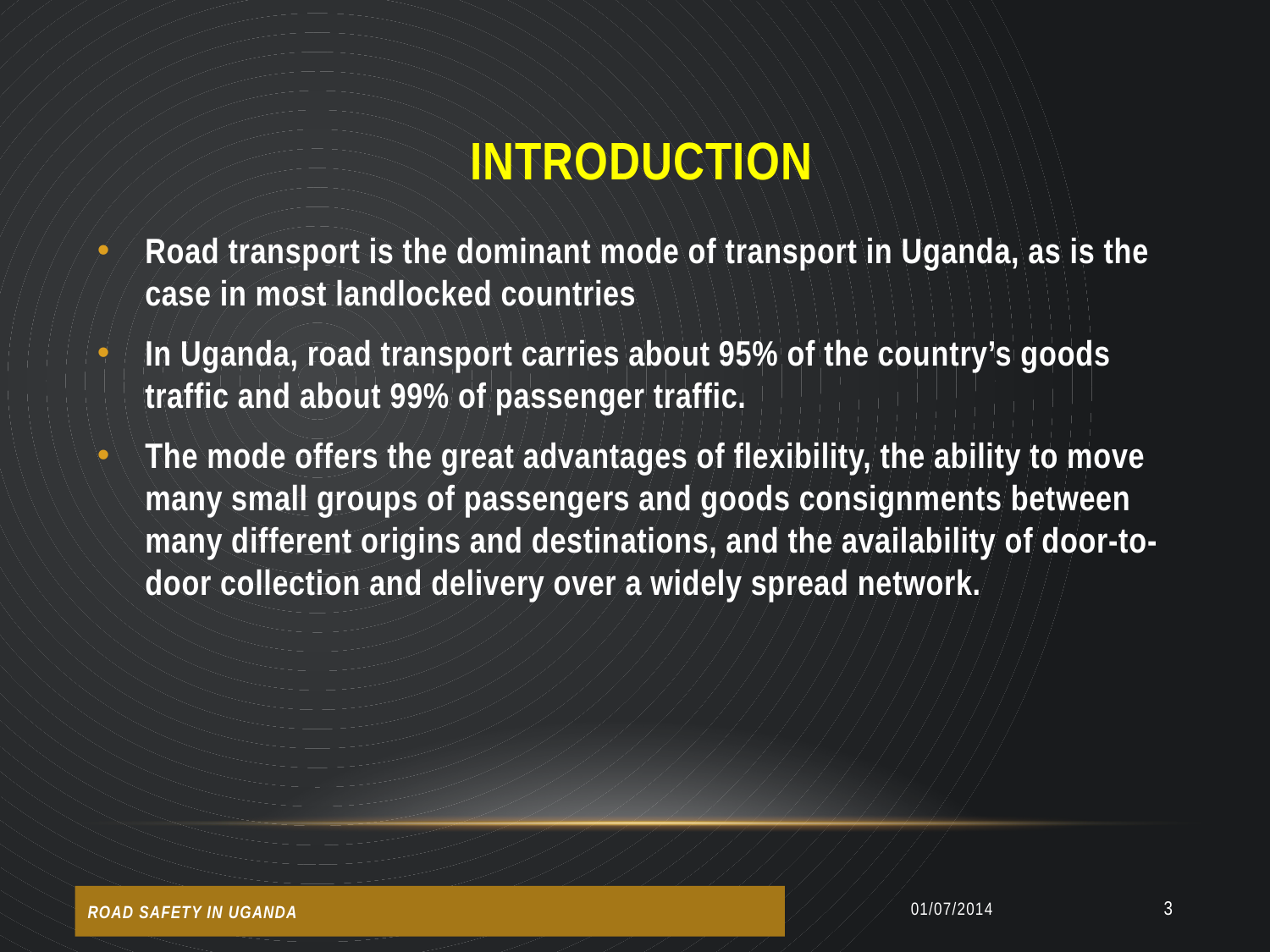

# INTRODUCTION
Road transport is the dominant mode of transport in Uganda, as is the case in most landlocked countries
In Uganda, road transport carries about 95% of the country’s goods traffic and about 99% of passenger traffic.
The mode offers the great advantages of flexibility, the ability to move many small groups of passengers and goods consignments between many different origins and destinations, and the availability of door-to-door collection and delivery over a widely spread network.

01/07/2014
3
ROAD SAFETY IN UGANDA